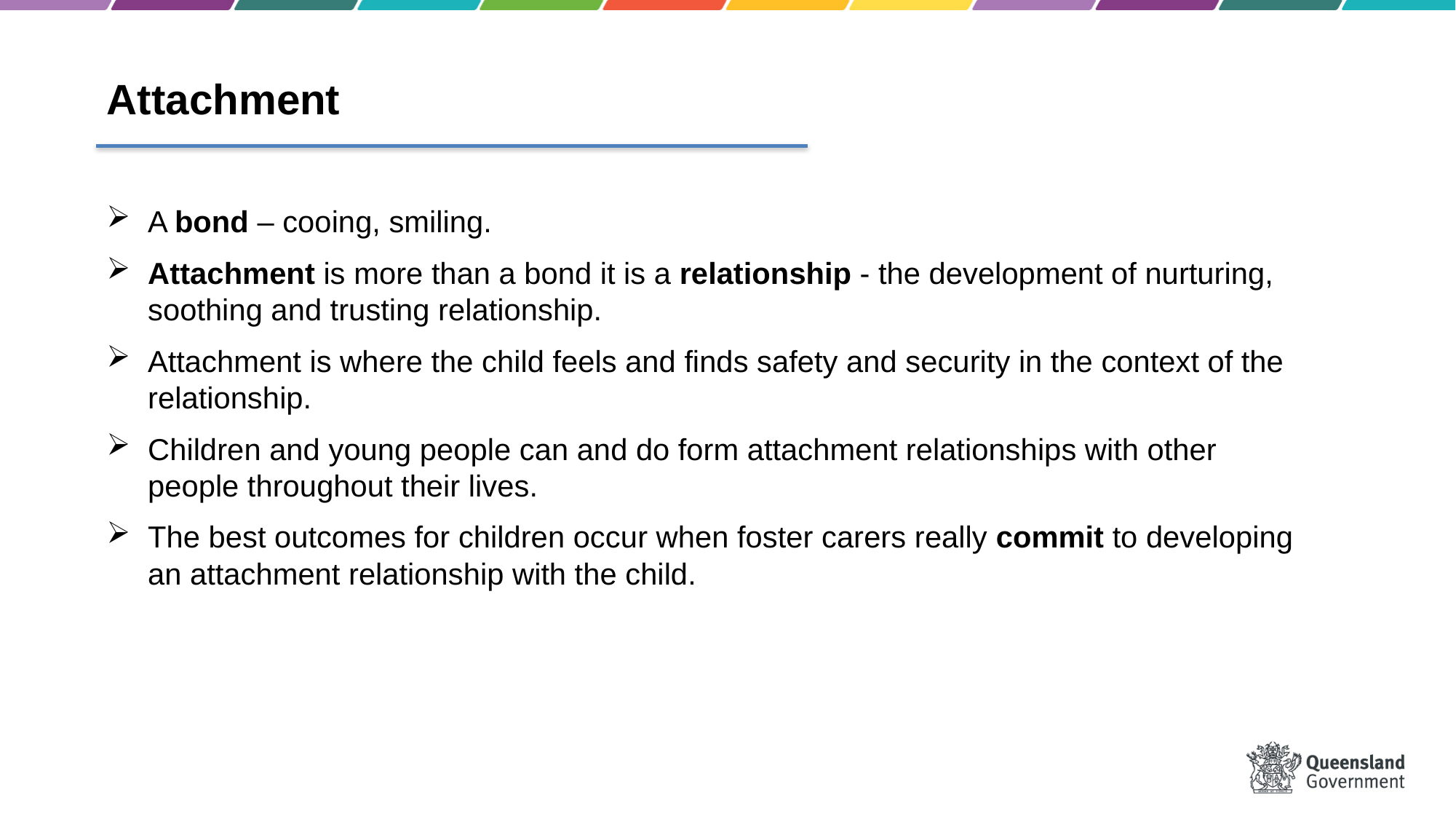

Attachment
A bond – cooing, smiling.
Attachment is more than a bond it is a relationship - the development of nurturing, soothing and trusting relationship.
Attachment is where the child feels and finds safety and security in the context of the relationship.
Children and young people can and do form attachment relationships with other people throughout their lives.
The best outcomes for children occur when foster carers really commit to developing an attachment relationship with the child.